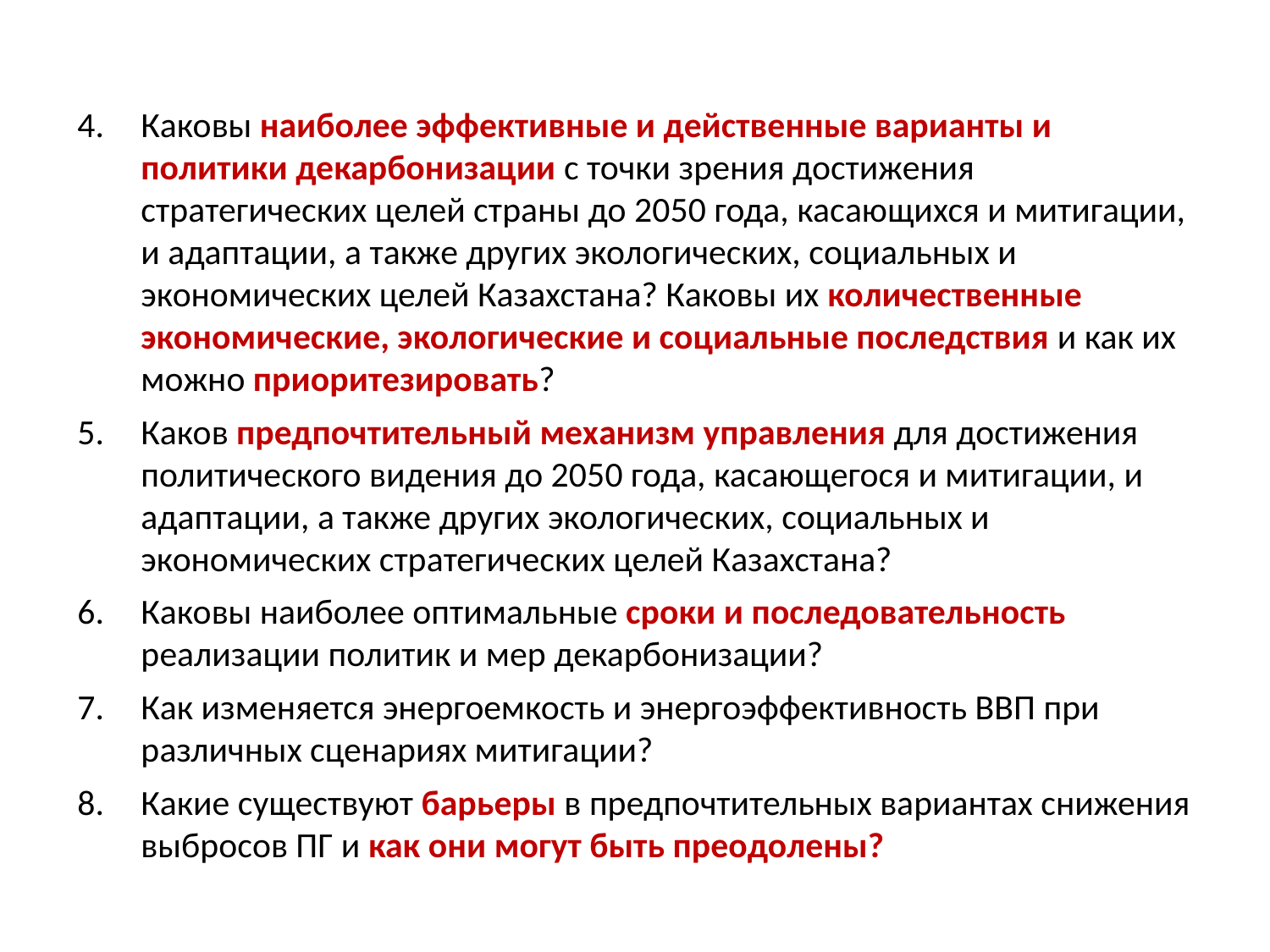

Каковы наиболее эффективные и действенные варианты и политики декарбонизации с точки зрения достижения стратегических целей страны до 2050 года, касающихся и митигации, и адаптации, а также других экологических, социальных и экономических целей Казахстана? Каковы их количественные экономические, экологические и социальные последствия и как их можно приоритезировать?
Каков предпочтительный механизм управления для достижения политического видения до 2050 года, касающегося и митигации, и адаптации, а также других экологических, социальных и экономических стратегических целей Казахстана?
Каковы наиболее оптимальные сроки и последовательность реализации политик и мер декарбонизации?
Как изменяется энергоемкость и энергоэффективность ВВП при различных сценариях митигации?
Какие существуют барьеры в предпочтительных вариантах снижения выбросов ПГ и как они могут быть преодолены?